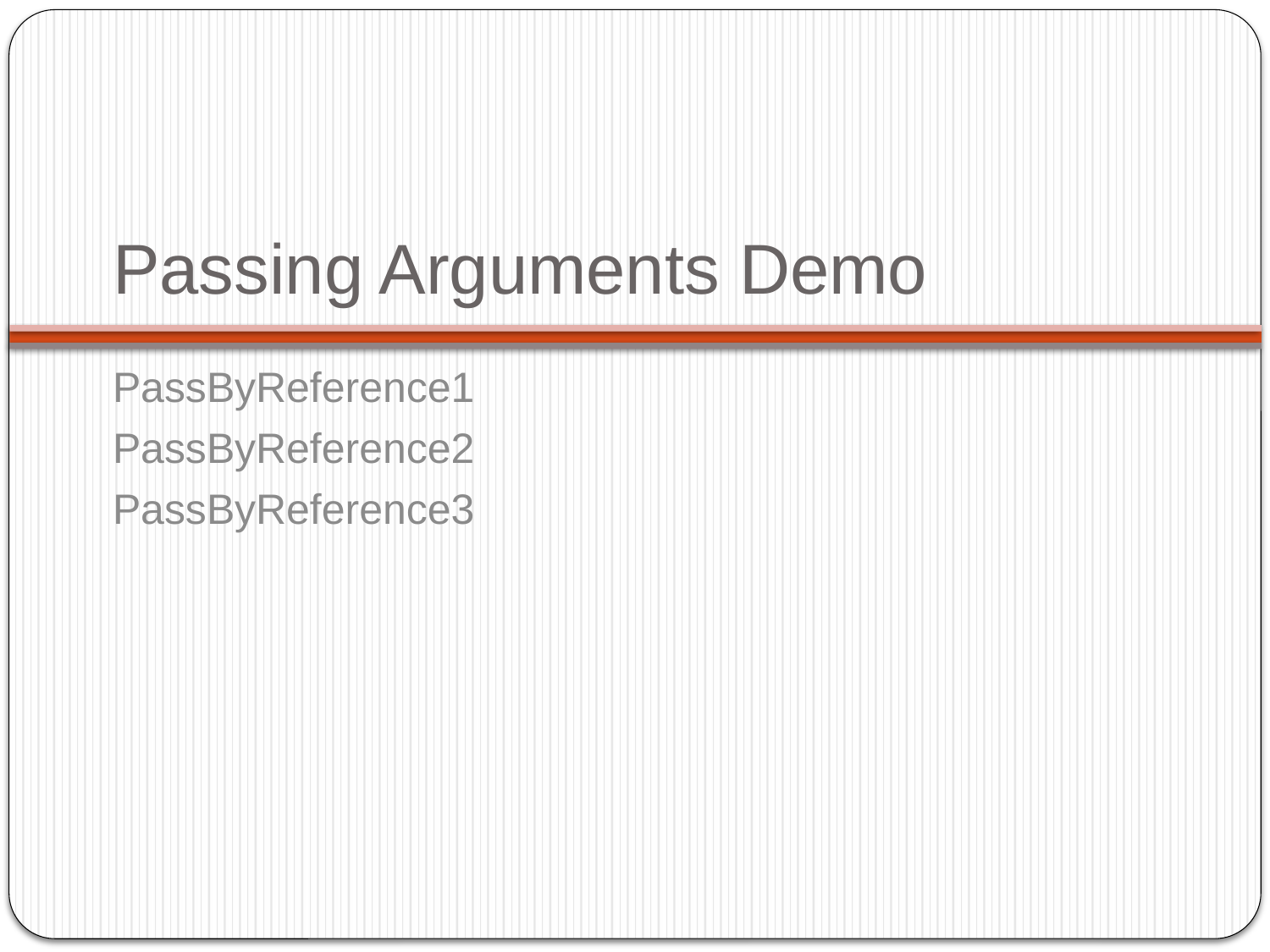

# Passing Arguments Demo
PassByReference1
PassByReference2
PassByReference3